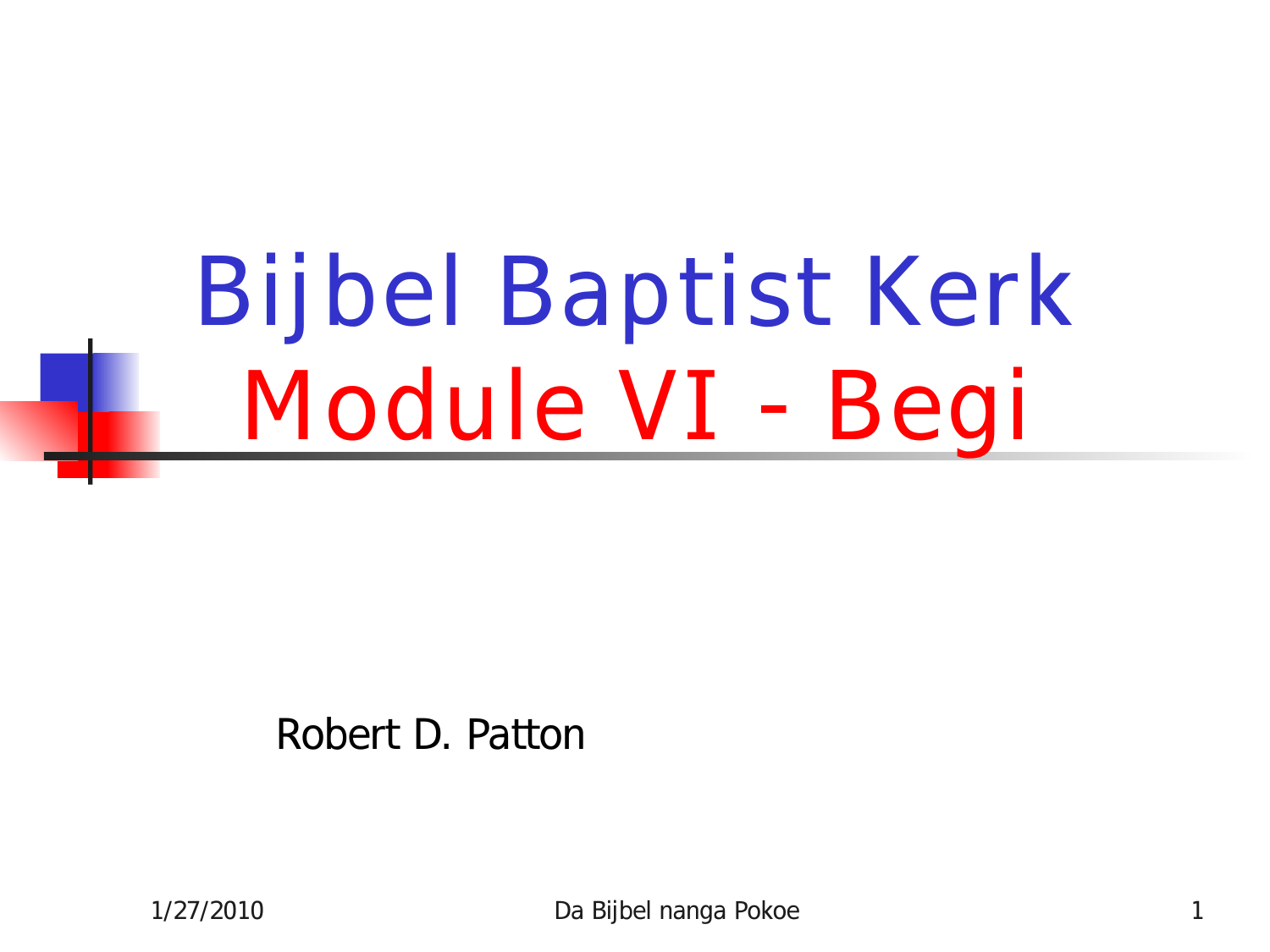

# Bijbel Baptist Kerk Module VI - Begi
Robert D. Patton
1/27/2010
Da Bijbel nanga Pokoe
1